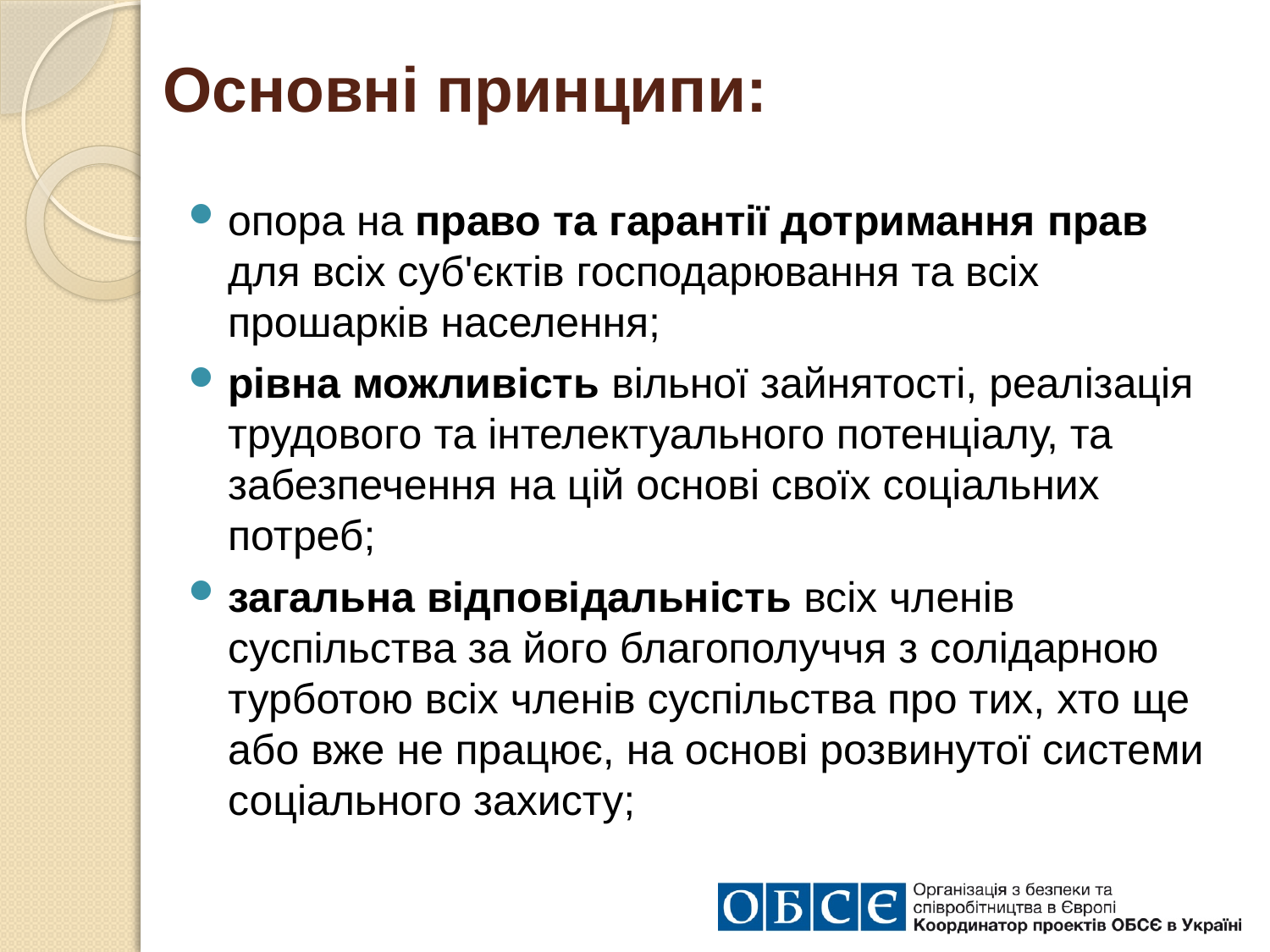

# Основні принципи:
опора на право та гарантії дотримання прав для всіх суб'єктів господарювання та всіх прошарків населення;
рівна можливість вільної зайнятості, реалізація трудового та інтелектуального потенціалу, та забезпечення на цій основі своїх соціальних потреб;
загальна відповідальність всіх членів суспільства за його благополуччя з солідарною турботою всіх членів суспільства про тих, хто ще або вже не працює, на основі розвинутої системи соціального захисту;